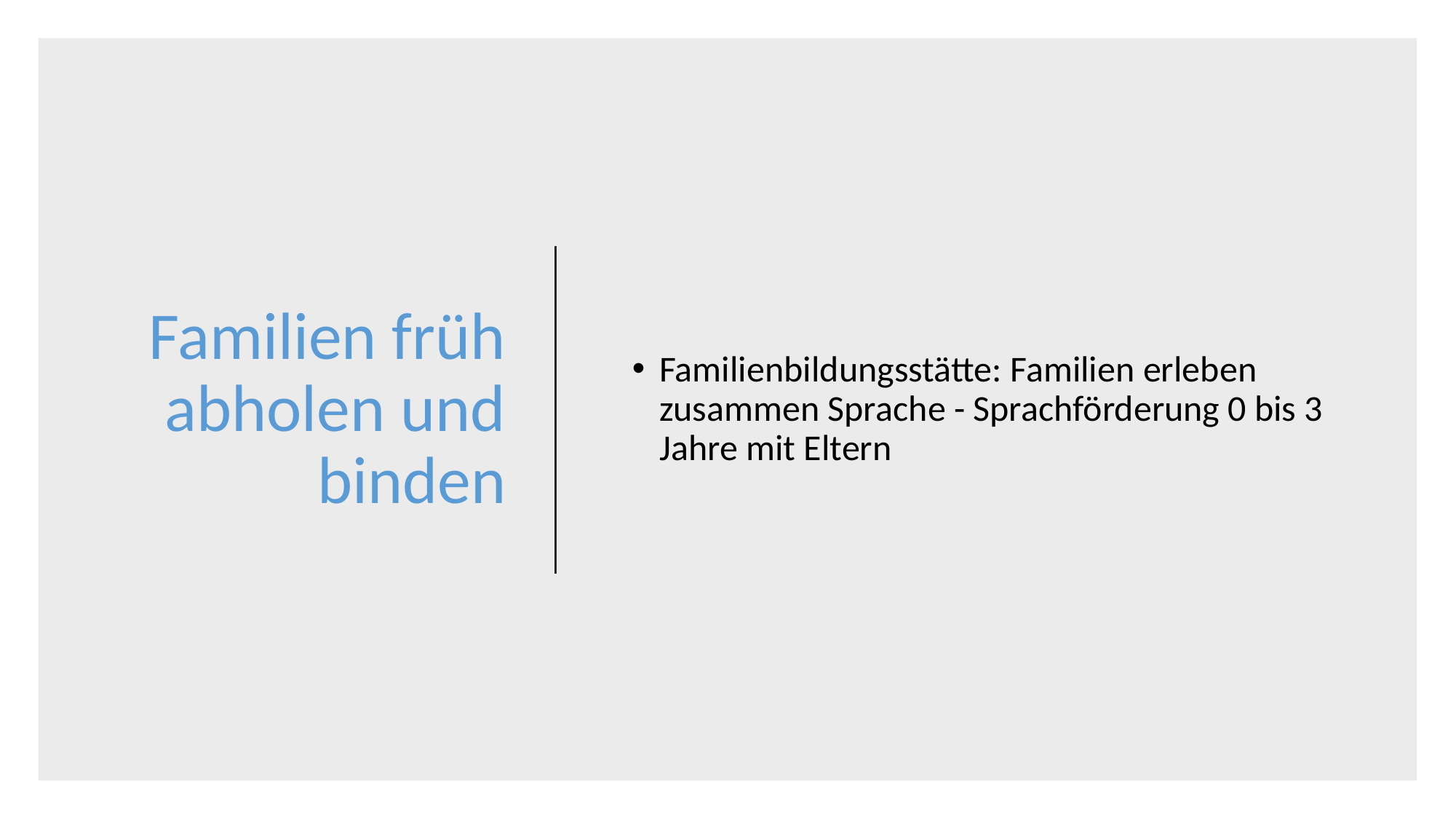

Familien früh abholen und binden
Familienbildungsstätte: Familien erleben zusammen Sprache - Sprachförderung 0 bis 3 Jahre mit Eltern